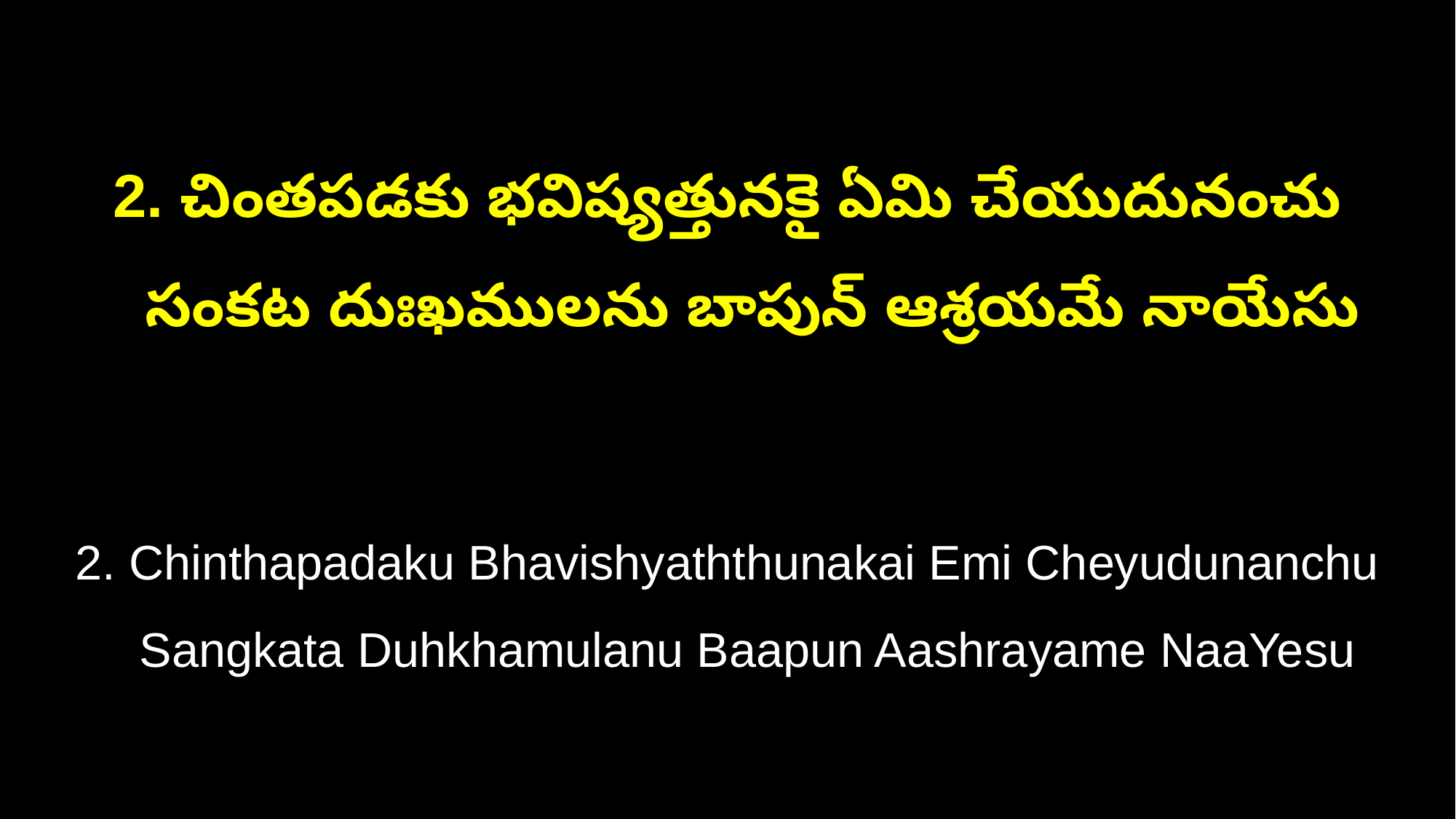

2. చింతపడకు భవిష్యత్తునకై ఏమి చేయుదునంచు
   సంకట దుఃఖములను బాపున్ ఆశ్రయమే నాయేసు
2. Chinthapadaku Bhavishyaththunakai Emi Cheyudunanchu
   Sangkata Duhkhamulanu Baapun Aashrayame NaaYesu